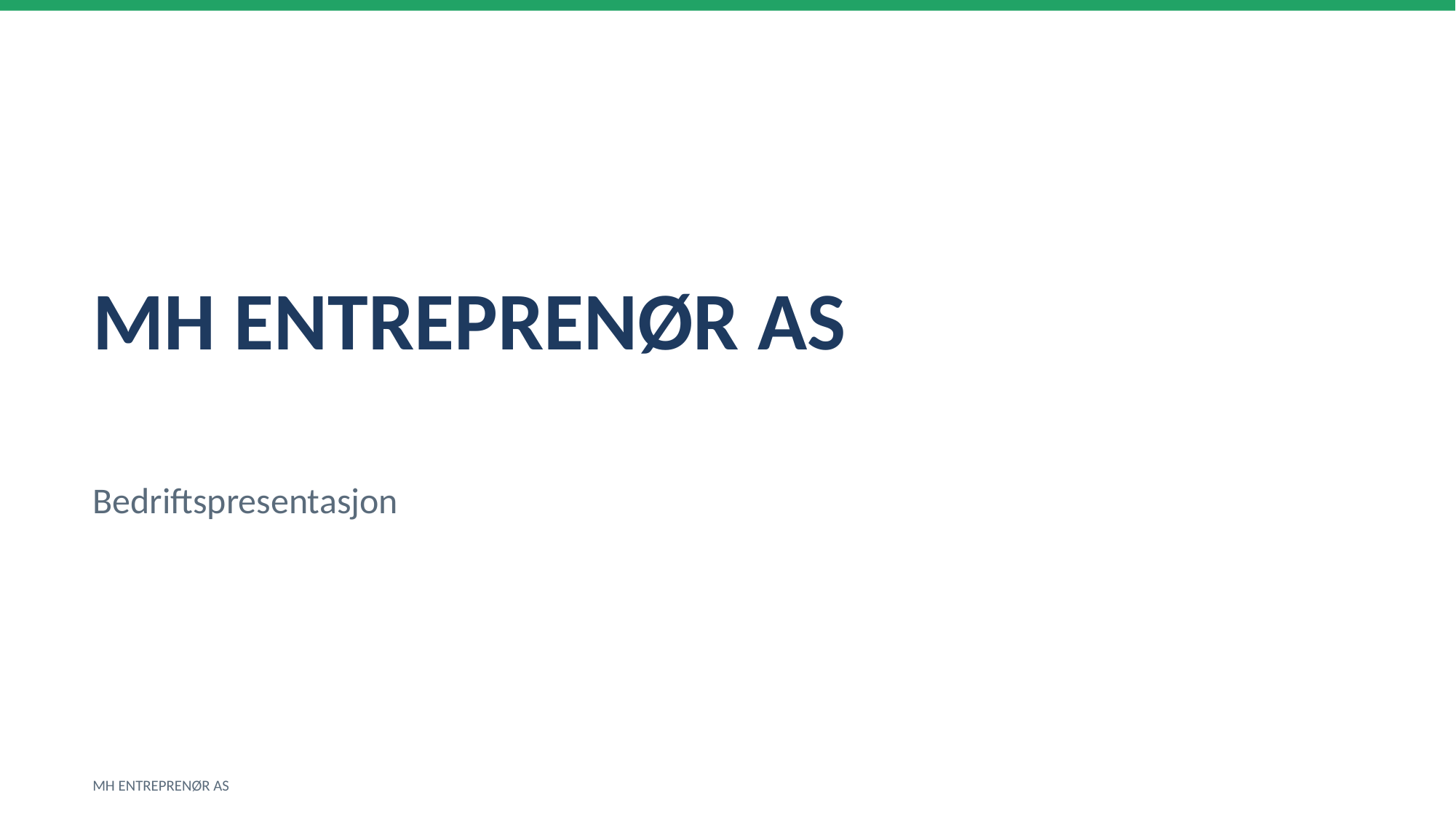

MH ENTREPRENØR AS
Bedriftspresentasjon
MH ENTREPRENØR AS